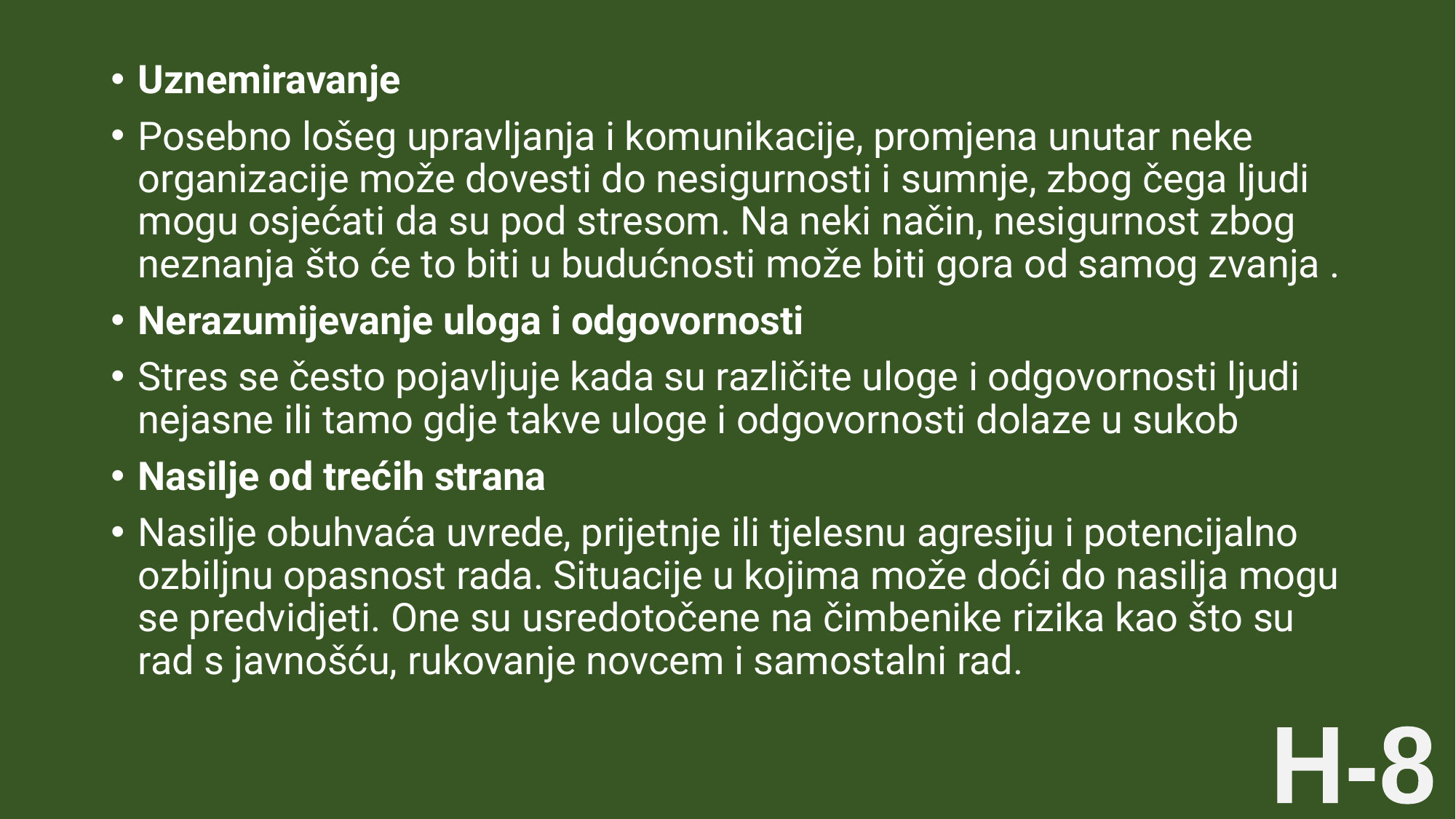

Uznemiravanje
Posebno lošeg upravljanja i komunikacije, promjena unutar neke  organizacije može dovesti do nesigurnosti i sumnje, zbog čega ljudi mogu osjećati da su pod stresom. Na neki način, nesigurnost zbog neznanja što će to biti u budućnosti može biti gora od samog zvanja .
Nerazumijevanje uloga i odgovornosti
Stres se često pojavljuje kada su različite uloge i odgovornosti ljudi nejasne ili tamo gdje takve uloge i odgovornosti dolaze u sukob
Nasilje od trećih strana
Nasilje obuhvaća uvrede, prijetnje ili tjelesnu agresiju i potencijalno ozbiljnu opasnost rada. Situacije u kojima može doći do nasilja mogu se predvidjeti. One su usredotočene na čimbenike rizika kao što su rad s javnošću, rukovanje novcem i samostalni rad.
H-8